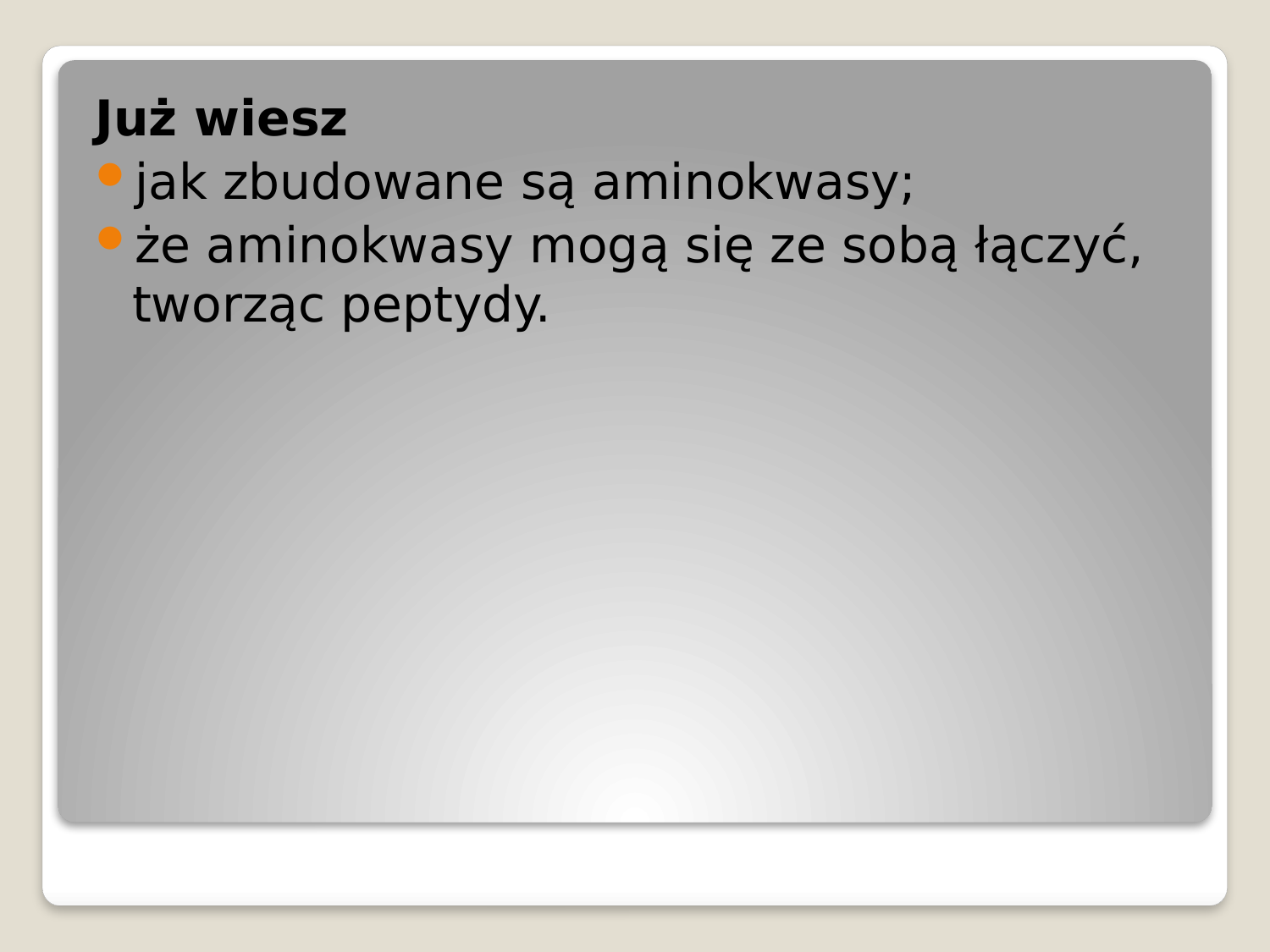

Już wiesz
jak zbudowane są aminokwasy;
że aminokwasy mogą się ze sobą łączyć, tworząc peptydy.

#